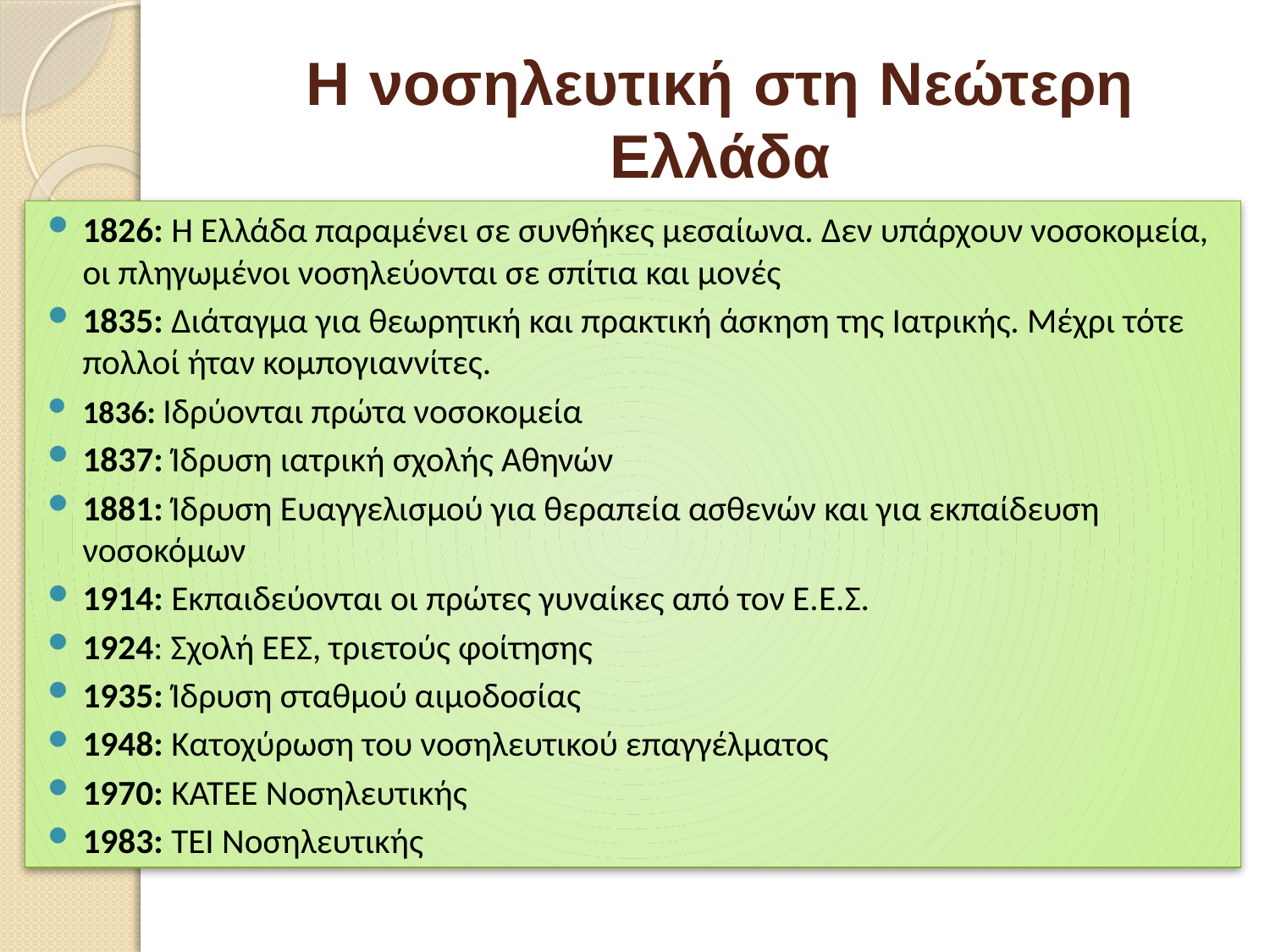

# Η νοσηλευτική στη Νεώτερη Ελλάδα
1826: Η Ελλάδα παραμένει σε συνθήκες μεσαίωνα. Δεν υπάρχουν νοσοκομεία, οι πληγωμένοι νοσηλεύονται σε σπίτια και μονές
1835: Διάταγμα για θεωρητική και πρακτική άσκηση της Ιατρικής. Μέχρι τότε πολλοί ήταν κομπογιαννίτες.
1836: Ιδρύονται πρώτα νοσοκομεία
1837: Ίδρυση ιατρική σχολής Αθηνών
1881: Ίδρυση Ευαγγελισμού για θεραπεία ασθενών και για εκπαίδευση νοσοκόμων
1914: Εκπαιδεύονται οι πρώτες γυναίκες από τον Ε.Ε.Σ.
1924: Σχολή ΕΕΣ, τριετούς φοίτησης
1935: Ίδρυση σταθμού αιμοδοσίας
1948: Κατοχύρωση του νοσηλευτικού επαγγέλματος
1970: ΚΑΤΕΕ Νοσηλευτικής
1983: ΤΕΙ Νοσηλευτικής